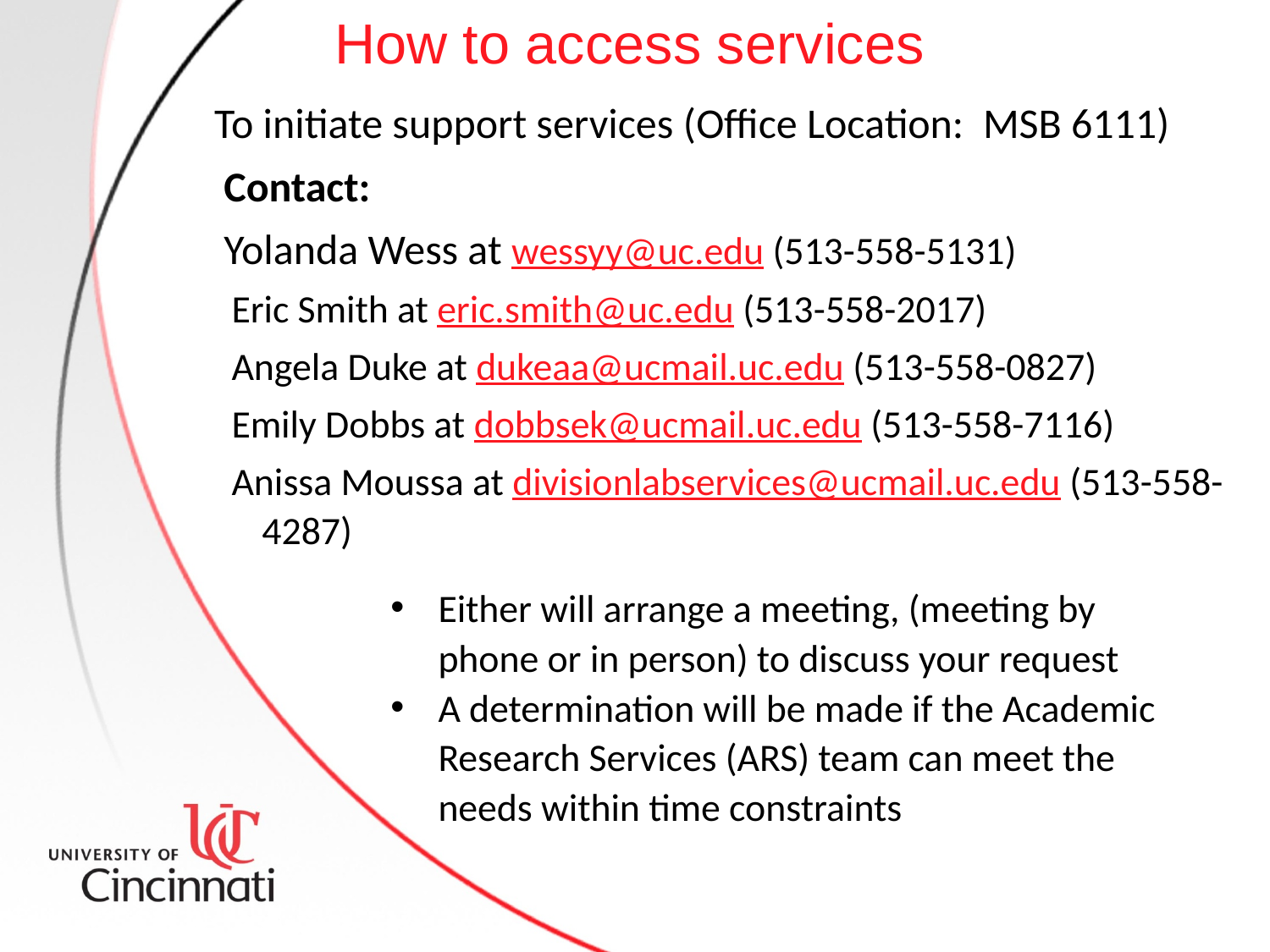

4
# How to access services
To initiate support services (Office Location:  MSB 6111)
 Contact:
 Yolanda Wess at wessyy@uc.edu (513-558-5131)
  Eric Smith at eric.smith@uc.edu (513-558-2017)
  Angela Duke at dukeaa@ucmail.uc.edu (513-558-0827)
  Emily Dobbs at dobbsek@ucmail.uc.edu (513-558-7116)
  Anissa Moussa at divisionlabservices@ucmail.uc.edu (513-558-4287)

Either will arrange a meeting, (meeting by phone or in person) to discuss your request
A determination will be made if the Academic Research Services (ARS) team can meet the needs within time constraints